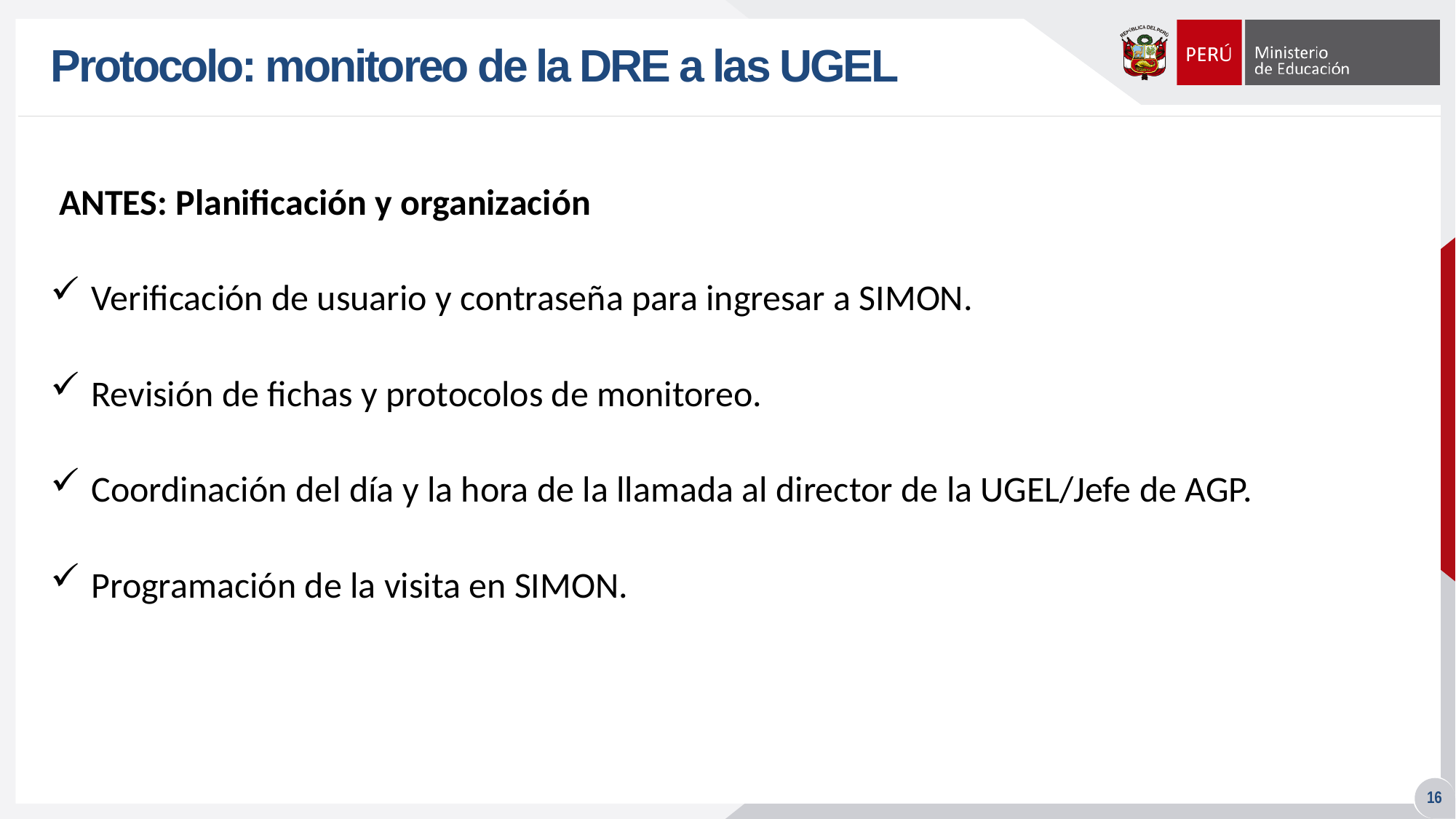

# Protocolo: monitoreo de la DRE a las UGEL
ANTES: Planificación y organización

Verificación de usuario y contraseña para ingresar a SIMON.

Revisión de fichas y protocolos de monitoreo.

Coordinación del día y la hora de la llamada al director de la UGEL/Jefe de AGP.

Programación de la visita en SIMON.
16